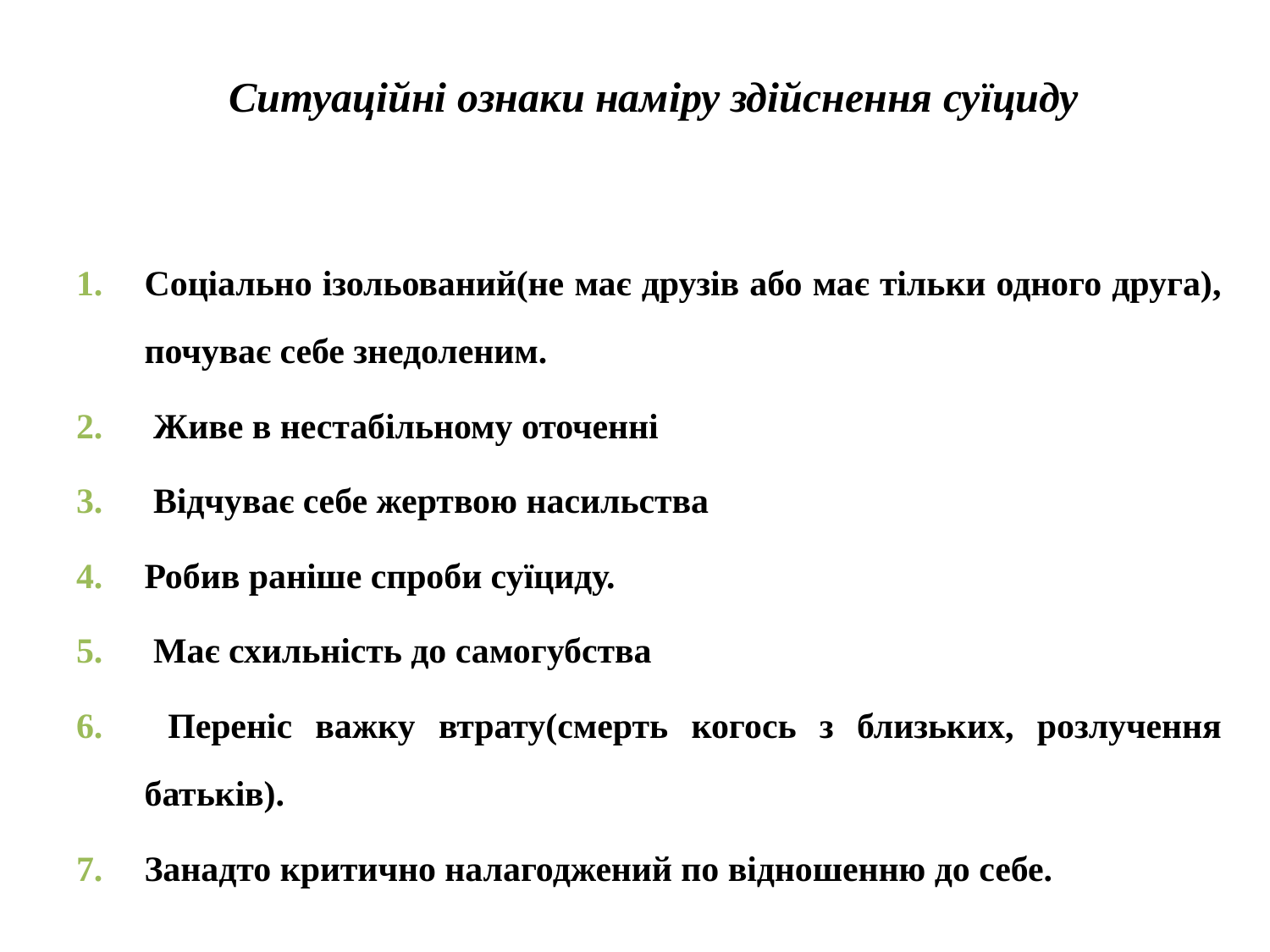

# Ситуаційні ознаки наміру здійснення суїциду

Соціально ізольований(не має друзів або має тільки одного друга), почуває себе знедоленим.
 Живе в нестабільному оточенні
 Відчуває себе жертвою насильства
Робив раніше спроби суїциду.
 Має схильність до самогубства
 Переніс важку втрату(смерть когось з близьких, розлучення батьків).
Занадто критично налагоджений по відношенню до себе.